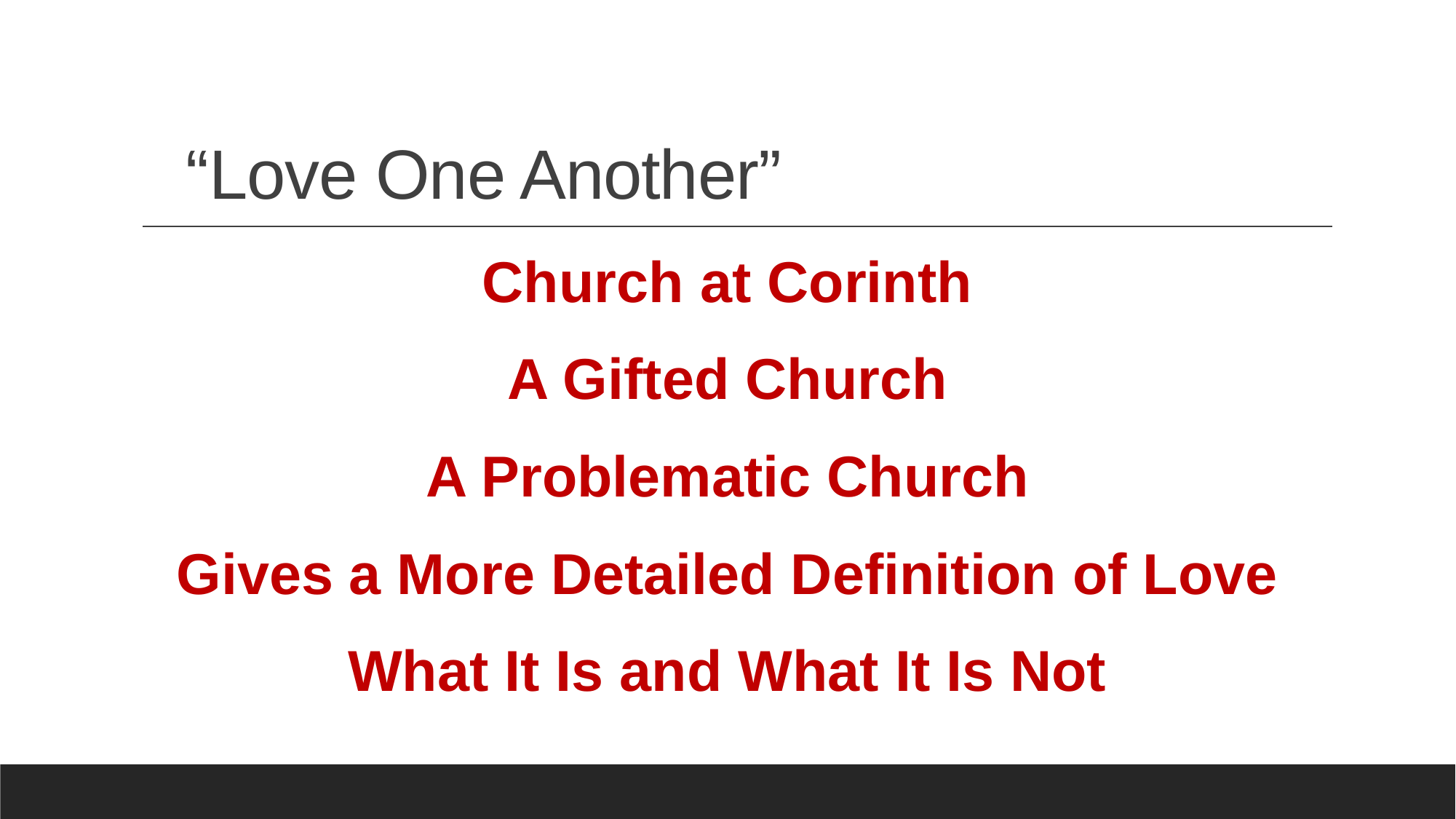

# “Love One Another”
Church at Corinth
A Gifted Church
A Problematic Church
Gives a More Detailed Definition of Love
What It Is and What It Is Not